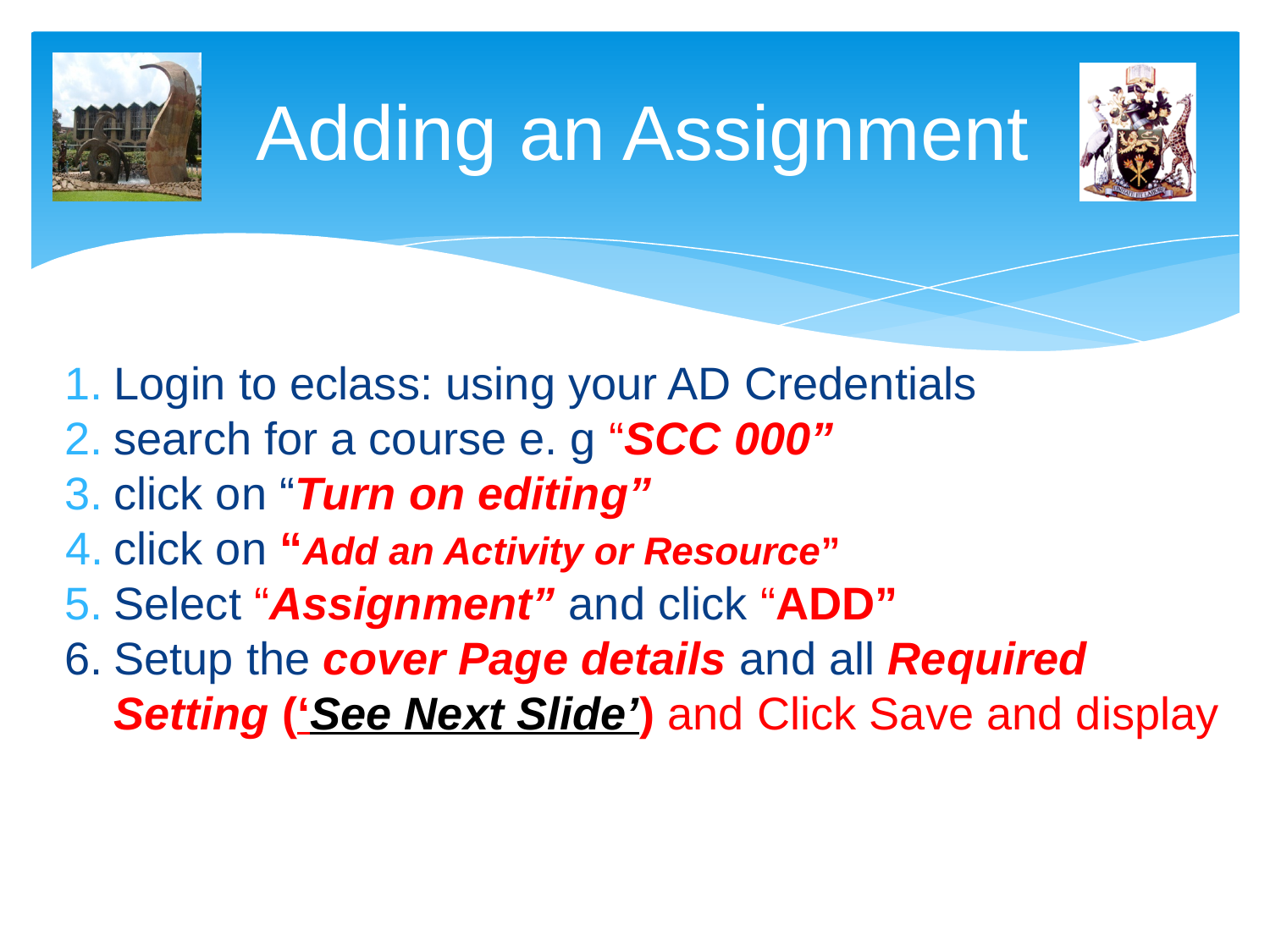

# Adding an Assignment
Login to eclass: using your AD Credentials
search for a course e. g “SCC 000”
click on “Turn on editing”
click on “Add an Activity or Resource”
Select “Assignment” and click “ADD”
Setup the cover Page details and all Required Setting (‘See Next Slide’) and Click Save and display